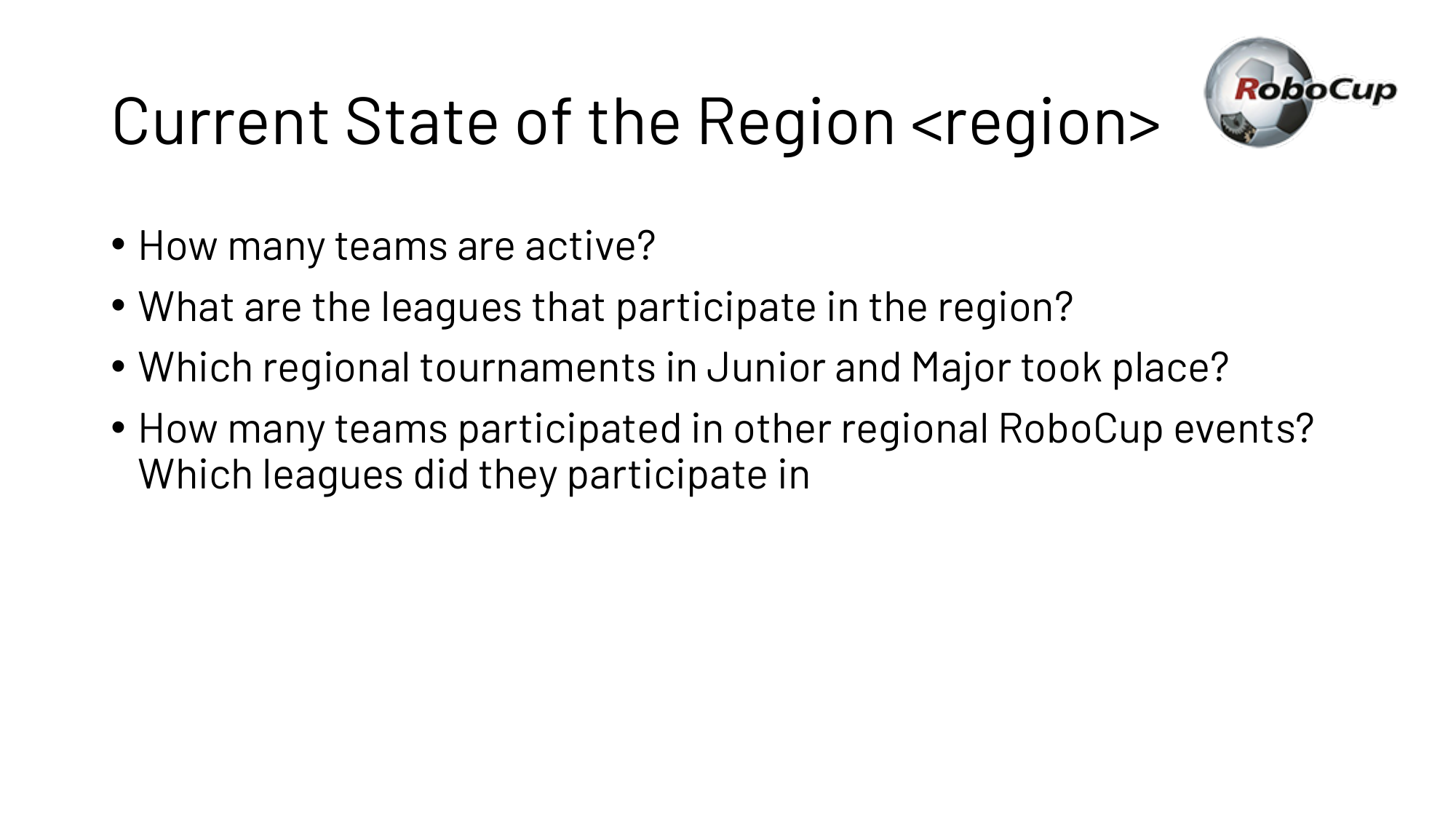

# Current State of the Region <region>
How many teams are active?
What are the leagues that participate in the region?
Which regional tournaments in Junior and Major took place?
How many teams participated in other regional RoboCup events? Which leagues did they participate in